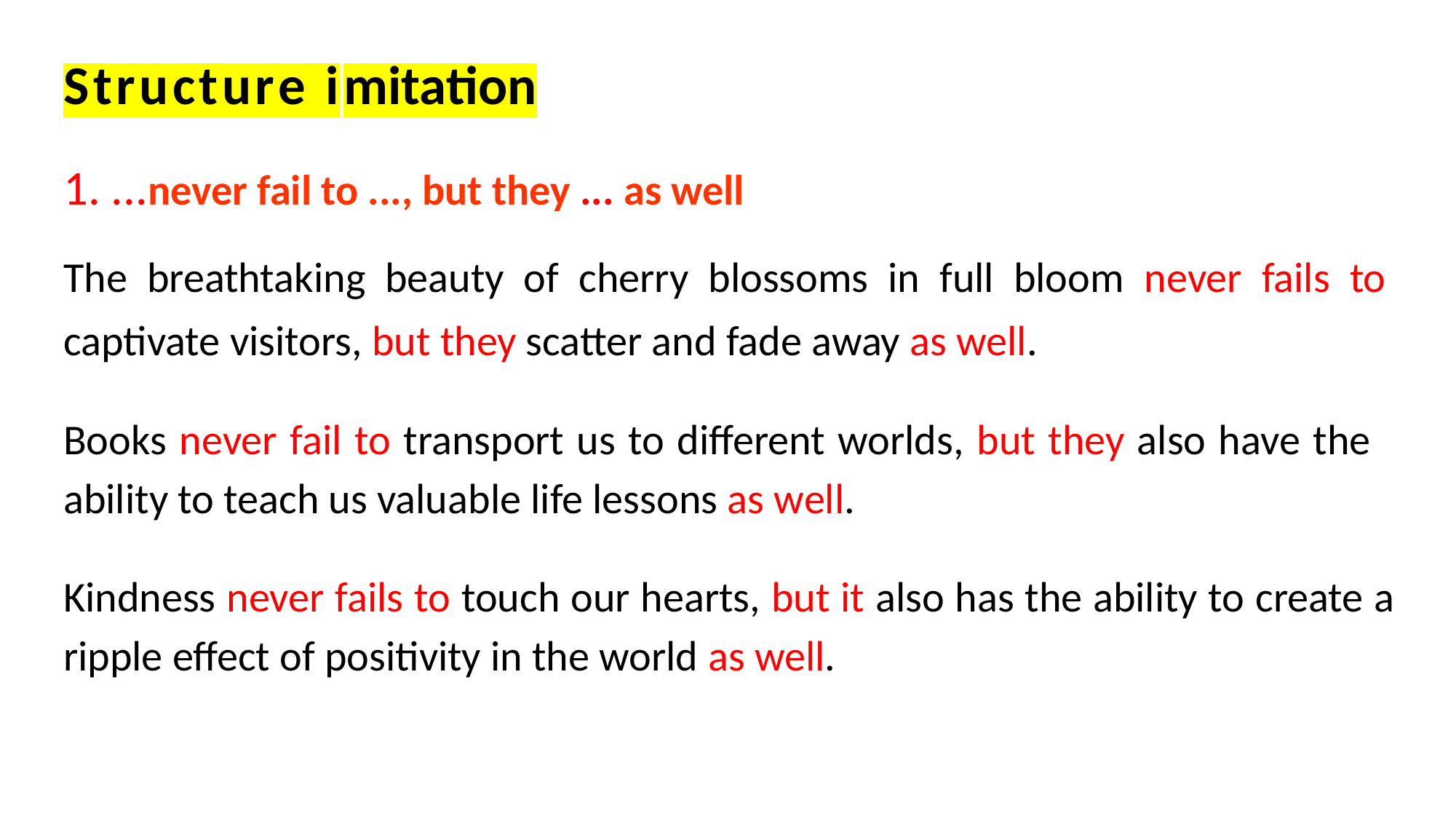

Structure imitation
1. ...never fail to ..., but they ... as well

The breathtaking beauty of cherry blossoms in full bloom never fails to captivate visitors, but they scatter and fade away as well.
Books never fail to transport us to different worlds, but they also have the ability to teach us valuable life lessons as well.
Kindness never fails to touch our hearts, but it also has the ability to create a ripple effect of positivity in the world as well.